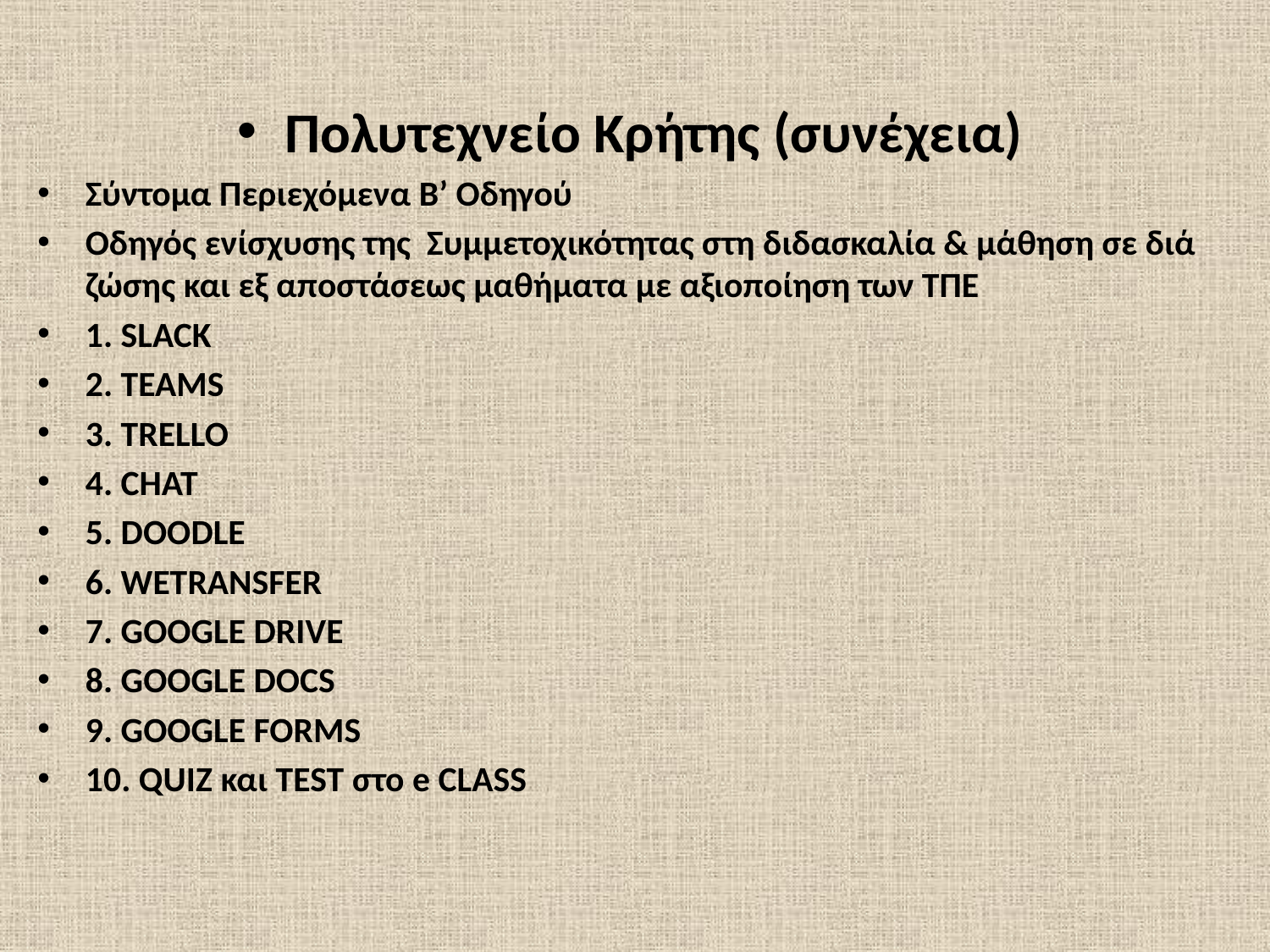

Πολυτεχνείο Κρήτης (συνέχεια)
Σύντομα Περιεχόμενα Β’ Οδηγού
Οδηγός ενίσχυσης της  Συμμετοχικότητας στη διδασκαλία & μάθηση σε διά ζώσης και εξ αποστάσεως μαθήματα με αξιοποίηση των ΤΠΕ
1. SLACK
2. TEAMS
3. TRELLO
4. CHAT
5. DOODLE
6. WETRANSFER
7. GOOGLE DRIVE
8. GOOGLE DOCS
9. GOOGLE FORMS
10. QUIZ και TEST στο e CLASS